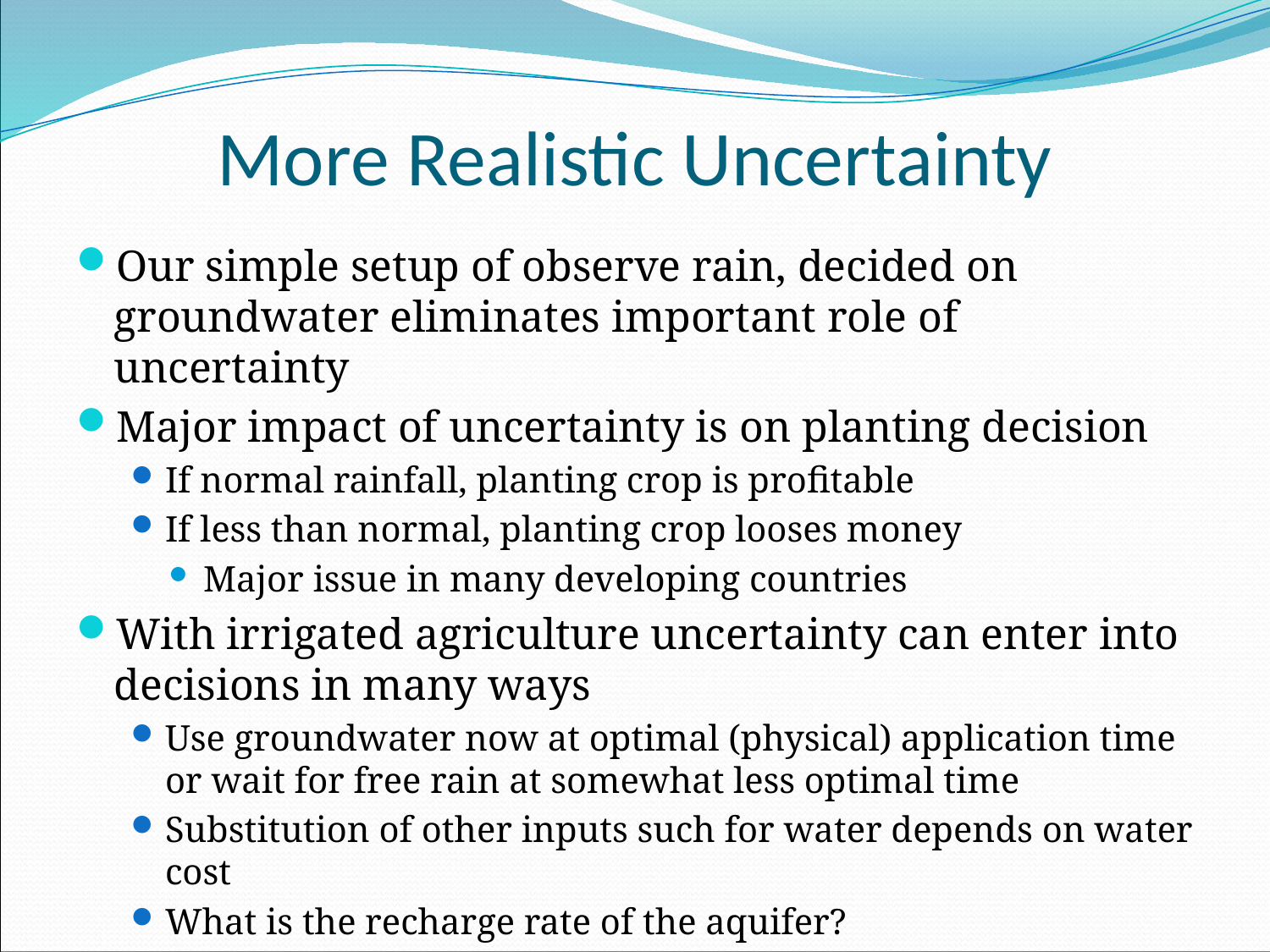

# More Realistic Uncertainty
Our simple setup of observe rain, decided on groundwater eliminates important role of uncertainty
Major impact of uncertainty is on planting decision
If normal rainfall, planting crop is profitable
If less than normal, planting crop looses money
Major issue in many developing countries
With irrigated agriculture uncertainty can enter into decisions in many ways
Use groundwater now at optimal (physical) application time or wait for free rain at somewhat less optimal time
Substitution of other inputs such for water depends on water cost
What is the recharge rate of the aquifer?